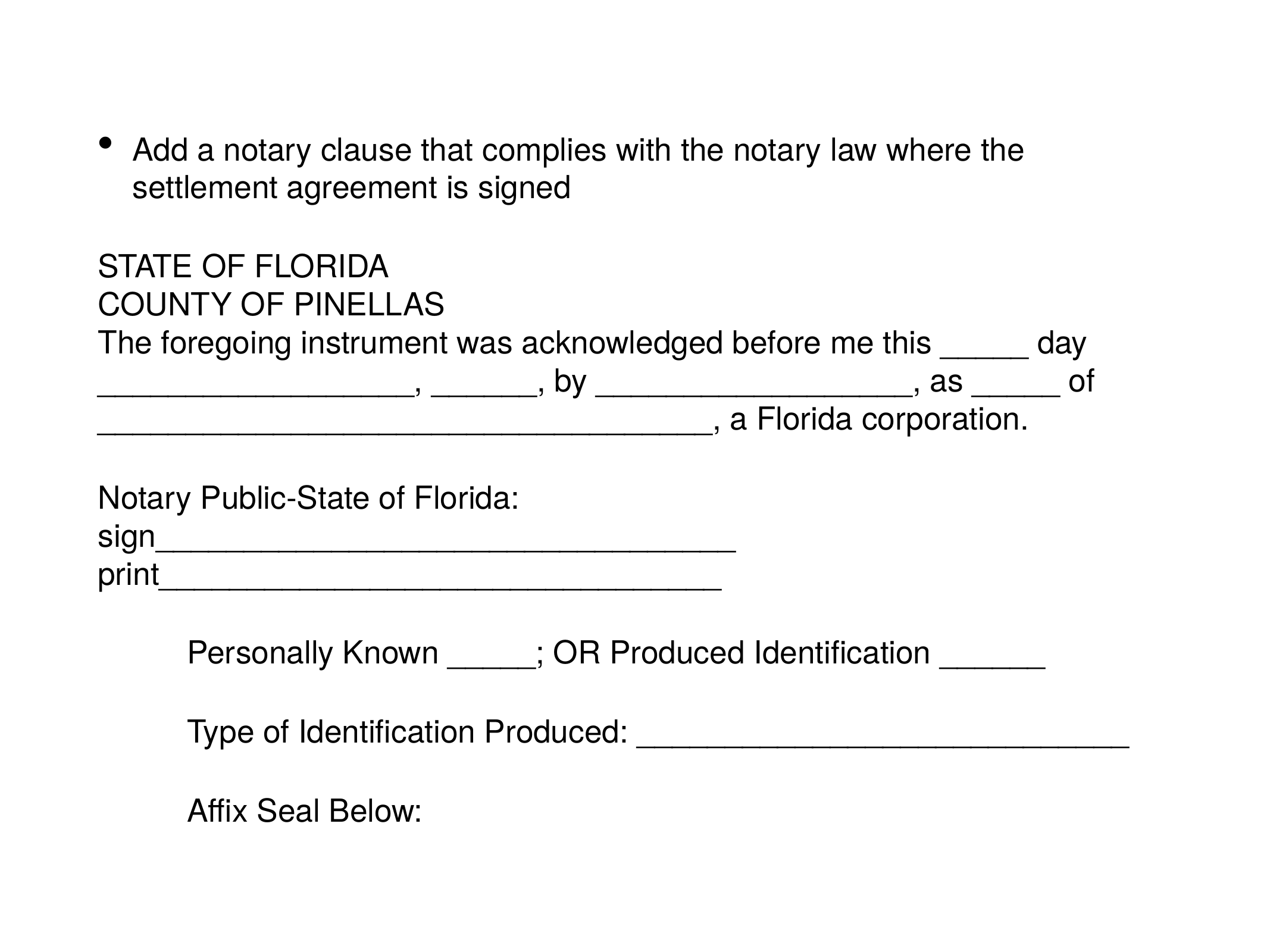

Add a notary clause that complies with the notary law where the settlement agreement is signed
STATE OF FLORIDA
COUNTY OF PINELLAS
The foregoing instrument was acknowledged before me this _____ day __________________, ______, by __________________, as _____ of ___________________________________, a Florida corporation.
Notary Public-State of Florida:                            sign_________________________________                           print________________________________
	Personally Known _____; OR Produced Identification ______
	Type of Identification Produced: ____________________________
	Affix Seal Below: